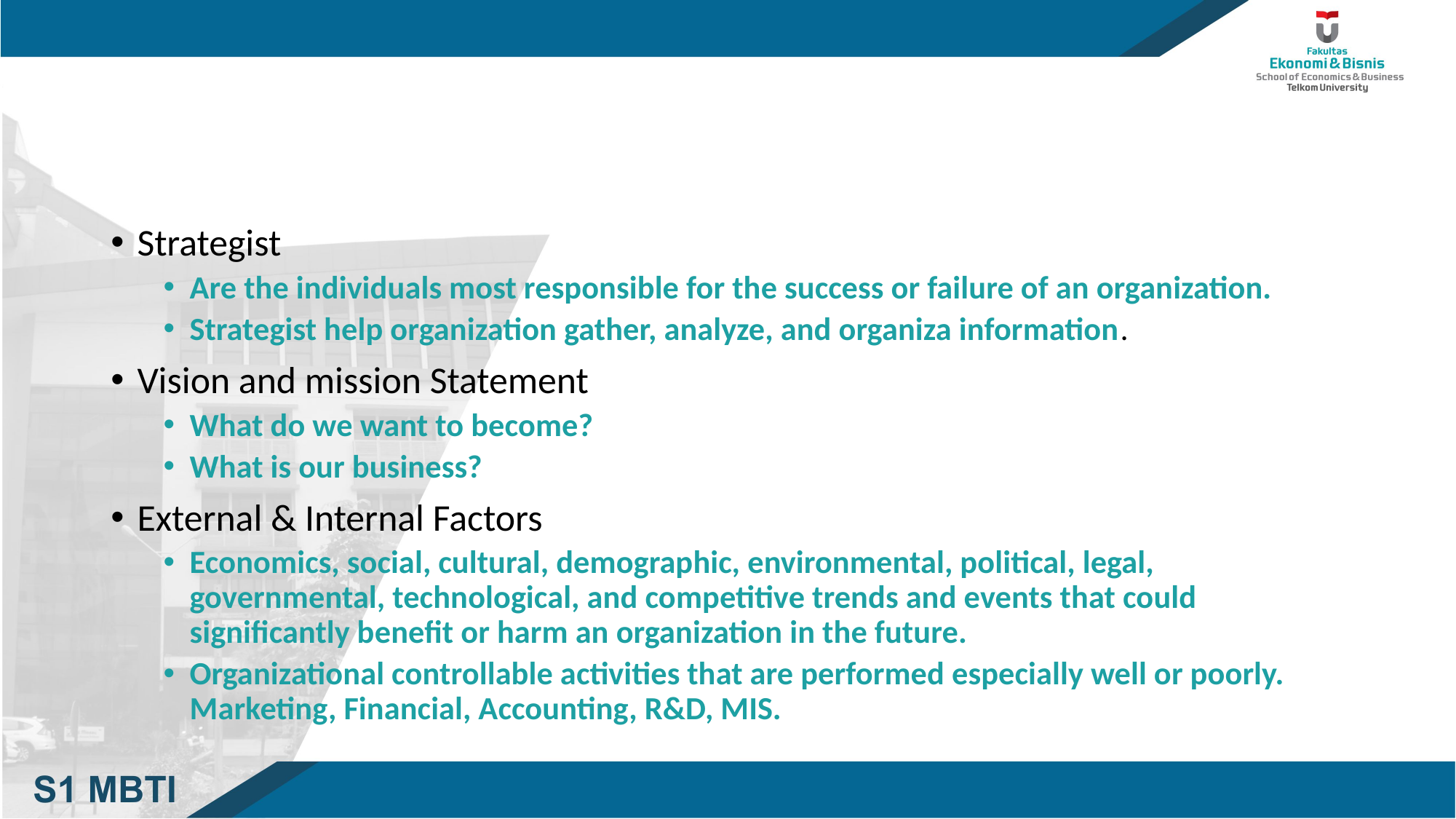

#
Strategist
Are the individuals most responsible for the success or failure of an organization.
Strategist help organization gather, analyze, and organiza information.
Vision and mission Statement
What do we want to become?
What is our business?
External & Internal Factors
Economics, social, cultural, demographic, environmental, political, legal, governmental, technological, and competitive trends and events that could significantly benefit or harm an organization in the future.
Organizational controllable activities that are performed especially well or poorly. Marketing, Financial, Accounting, R&D, MIS.